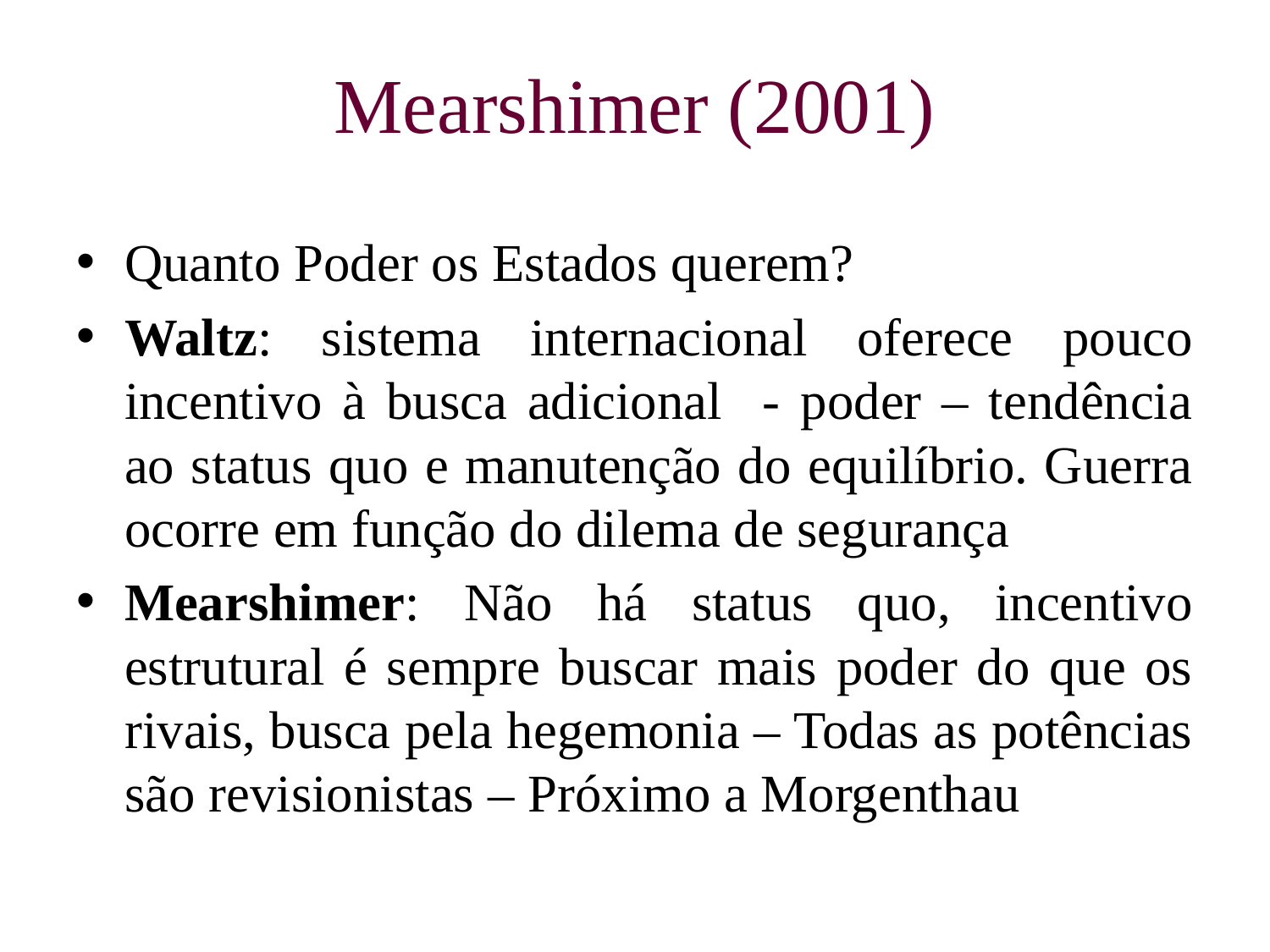

# Mearshimer (2001)
Quanto Poder os Estados querem?
Waltz: sistema internacional oferece pouco incentivo à busca adicional  - poder – tendência ao status quo e manutenção do equilíbrio. Guerra ocorre em função do dilema de segurança
Mearshimer: Não há status quo, incentivo estrutural é sempre buscar mais poder do que os rivais, busca pela hegemonia – Todas as potências são revisionistas – Próximo a Morgenthau